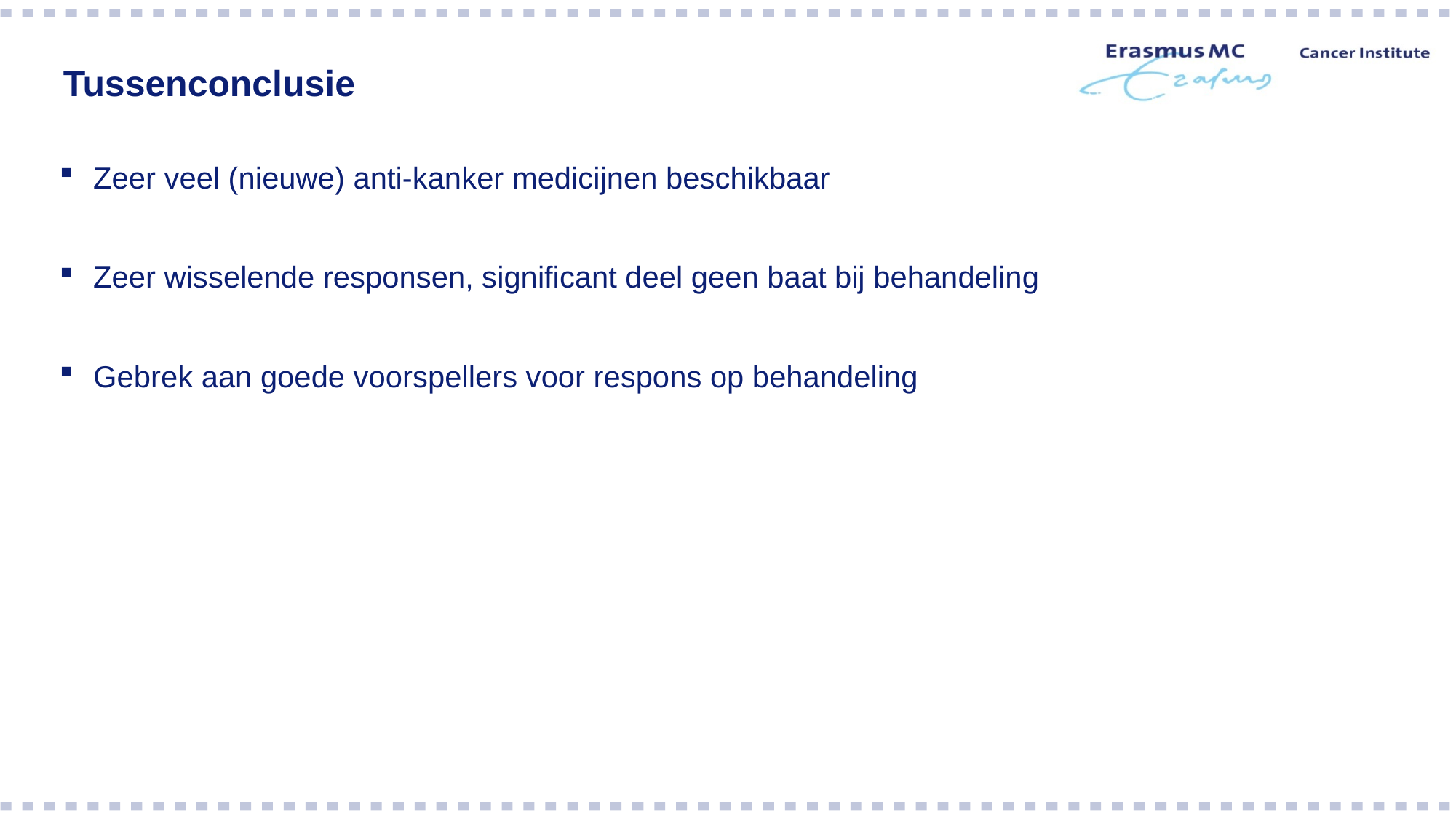

# Tussenconclusie
Zeer veel (nieuwe) anti-kanker medicijnen beschikbaar

Zeer wisselende responsen, significant deel geen baat bij behandeling

Gebrek aan goede voorspellers voor respons op behandeling